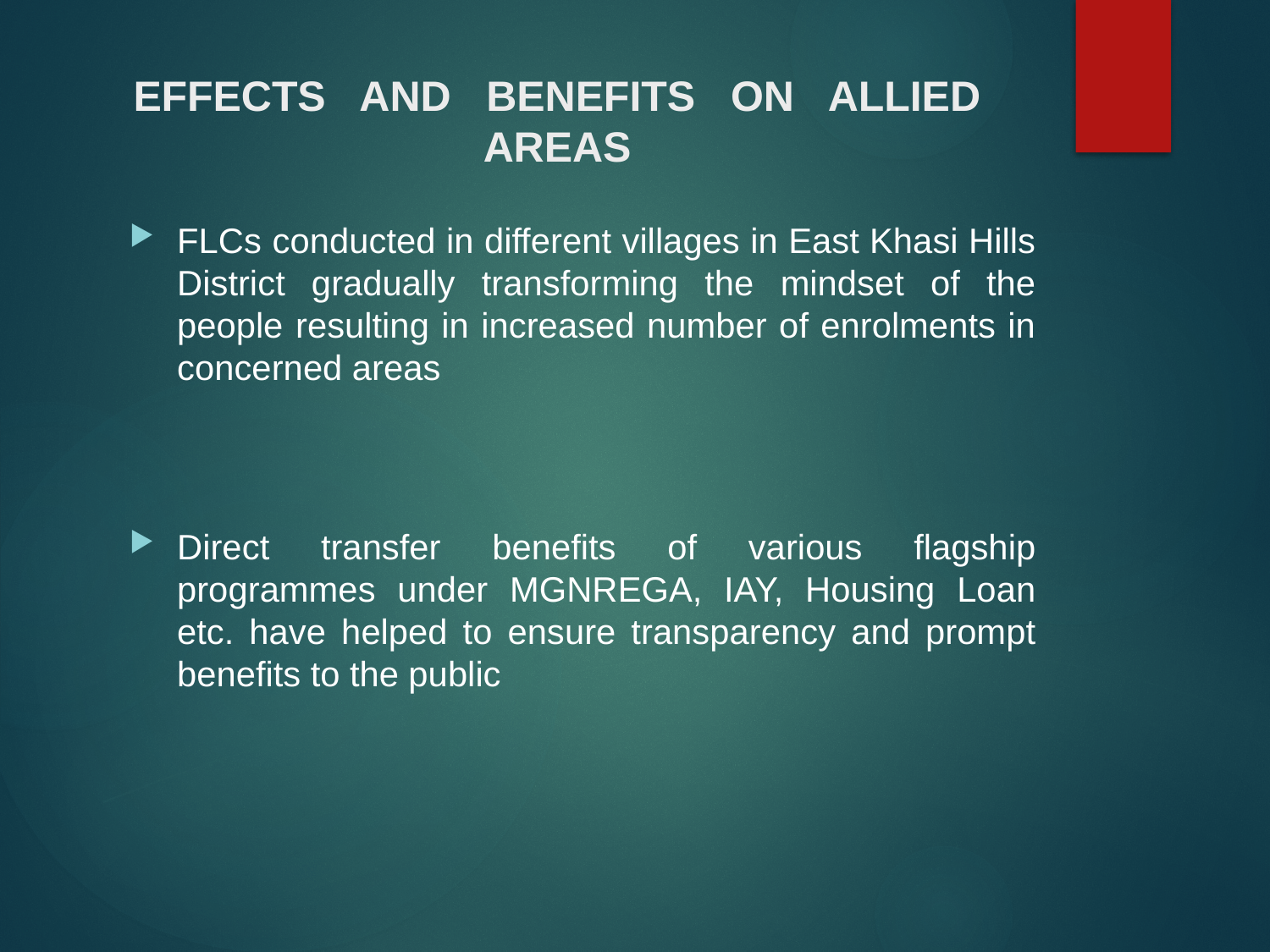

# EFFECTS   AND   BENEFITS   ON   ALLIED AREAS
FLCs conducted in different villages in East Khasi Hills District gradually transforming the mindset of the people resulting in increased number of enrolments in concerned areas

Direct transfer benefits of various flagship programmes under MGNREGA, IAY, Housing Loan etc. have helped to ensure transparency and prompt benefits to the public